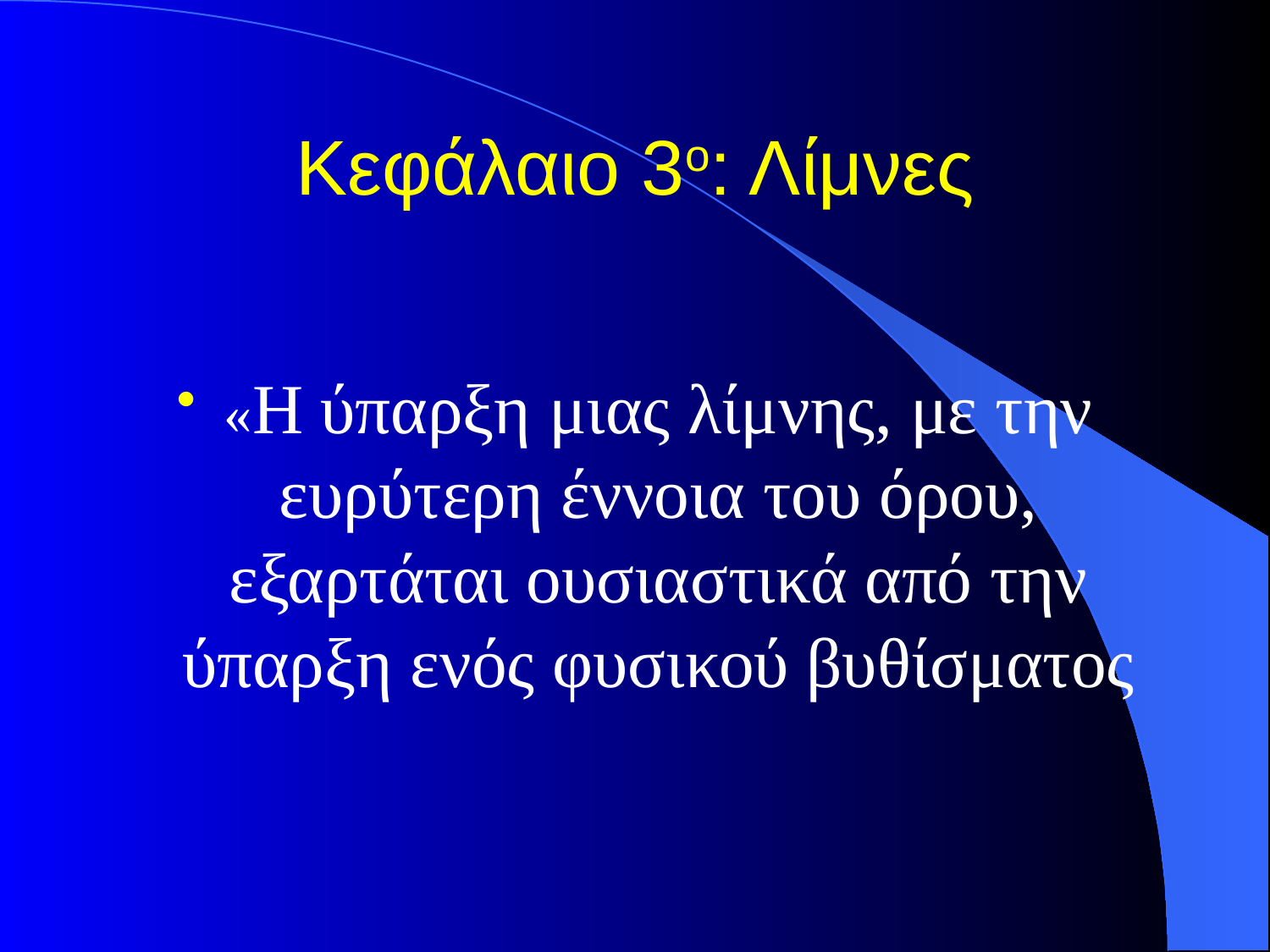

# Κεφάλαιο 3ο: Λίμνες

«Η ύπαρξη μιας λίμνης, με την ευρύτερη έννοια του όρου, εξαρτάται ουσιαστικά από την ύπαρξη ενός φυσικού βυθίσματος